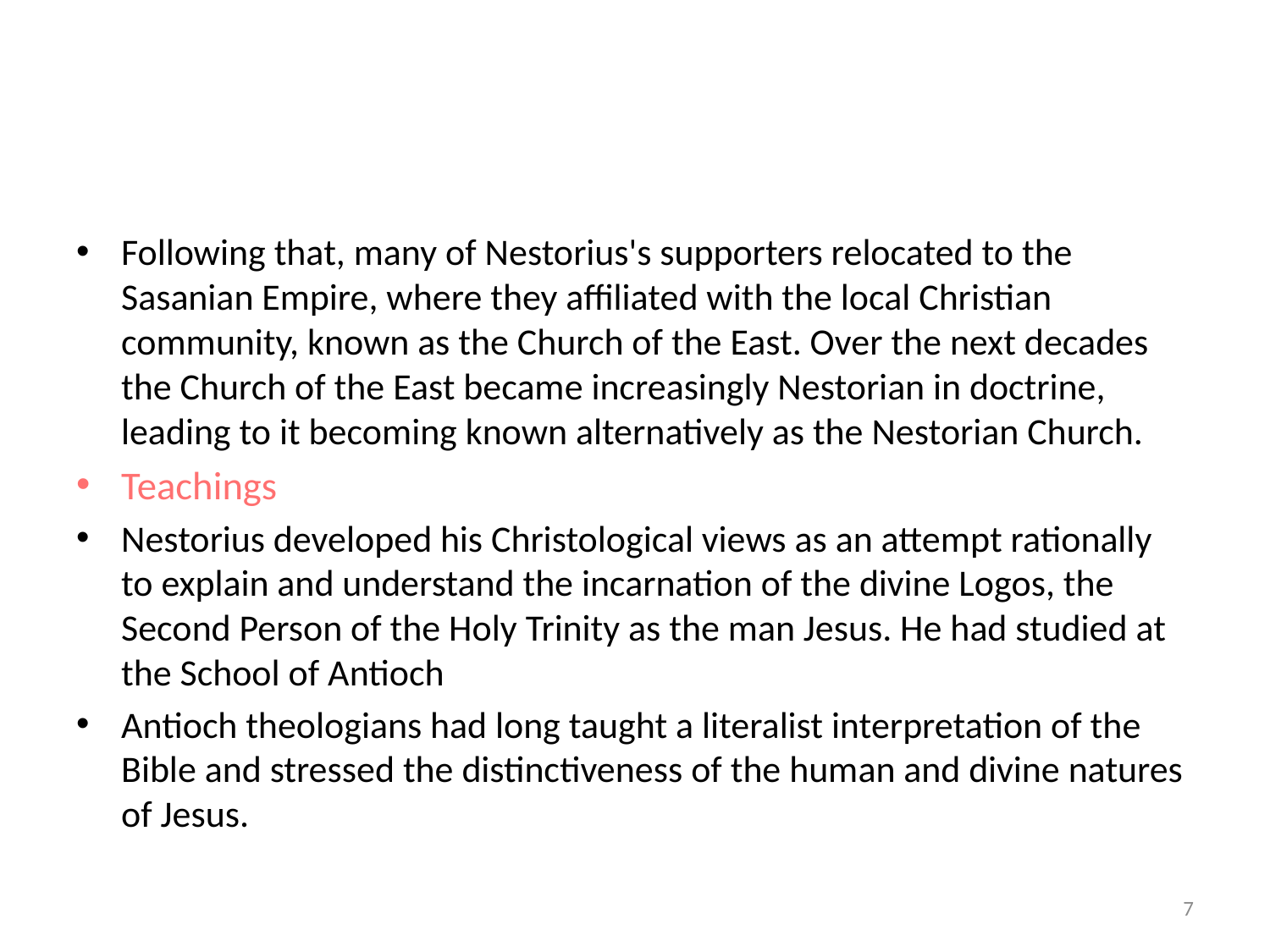

#
Following that, many of Nestorius's supporters relocated to the Sasanian Empire, where they affiliated with the local Christian community, known as the Church of the East. Over the next decades the Church of the East became increasingly Nestorian in doctrine, leading to it becoming known alternatively as the Nestorian Church.
Teachings
Nestorius developed his Christological views as an attempt rationally to explain and understand the incarnation of the divine Logos, the Second Person of the Holy Trinity as the man Jesus. He had studied at the School of Antioch
Antioch theologians had long taught a literalist interpretation of the Bible and stressed the distinctiveness of the human and divine natures of Jesus.

7